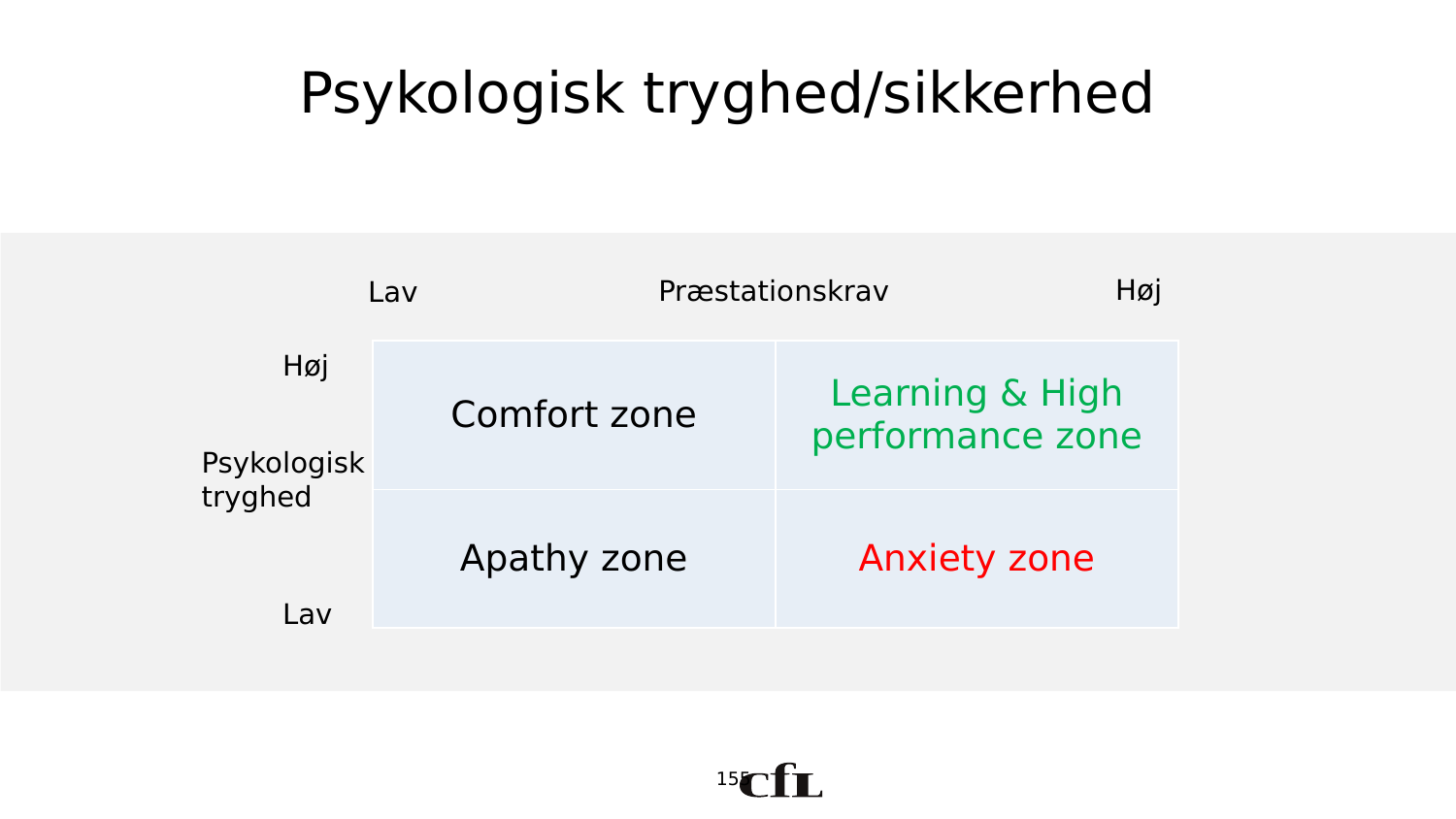

# Psykologisk tryghed/sikkerhed

Præstationskrav
Høj
Lav
Høj
| Comfort zone | Learning & High performance zone |
| --- | --- |
| Apathy zone | Anxiety zone |
Psykologisk tryghed
Lav
155